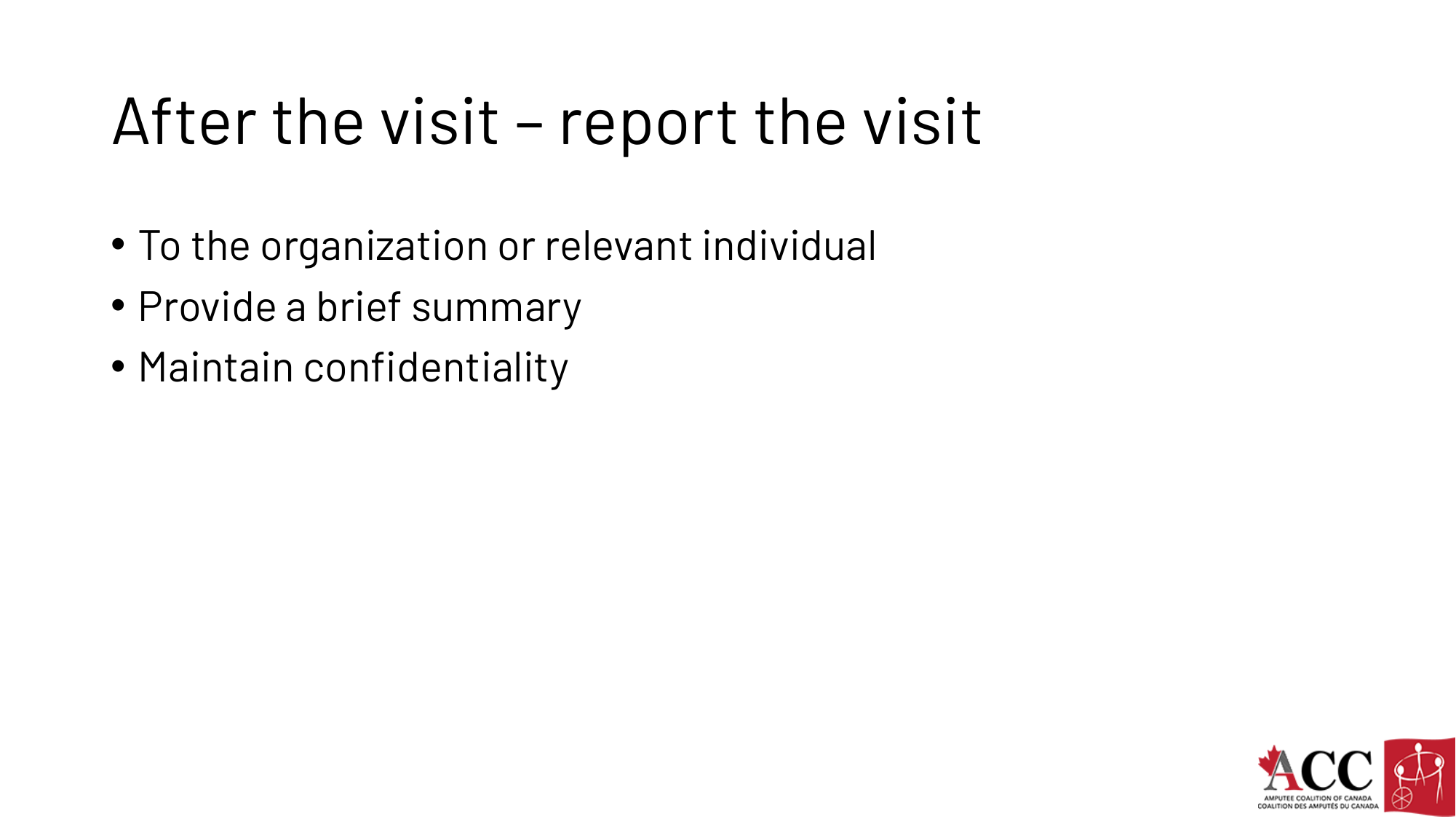

# After the visit – report the visit
To the organization or relevant individual
Provide a brief summary
Maintain confidentiality